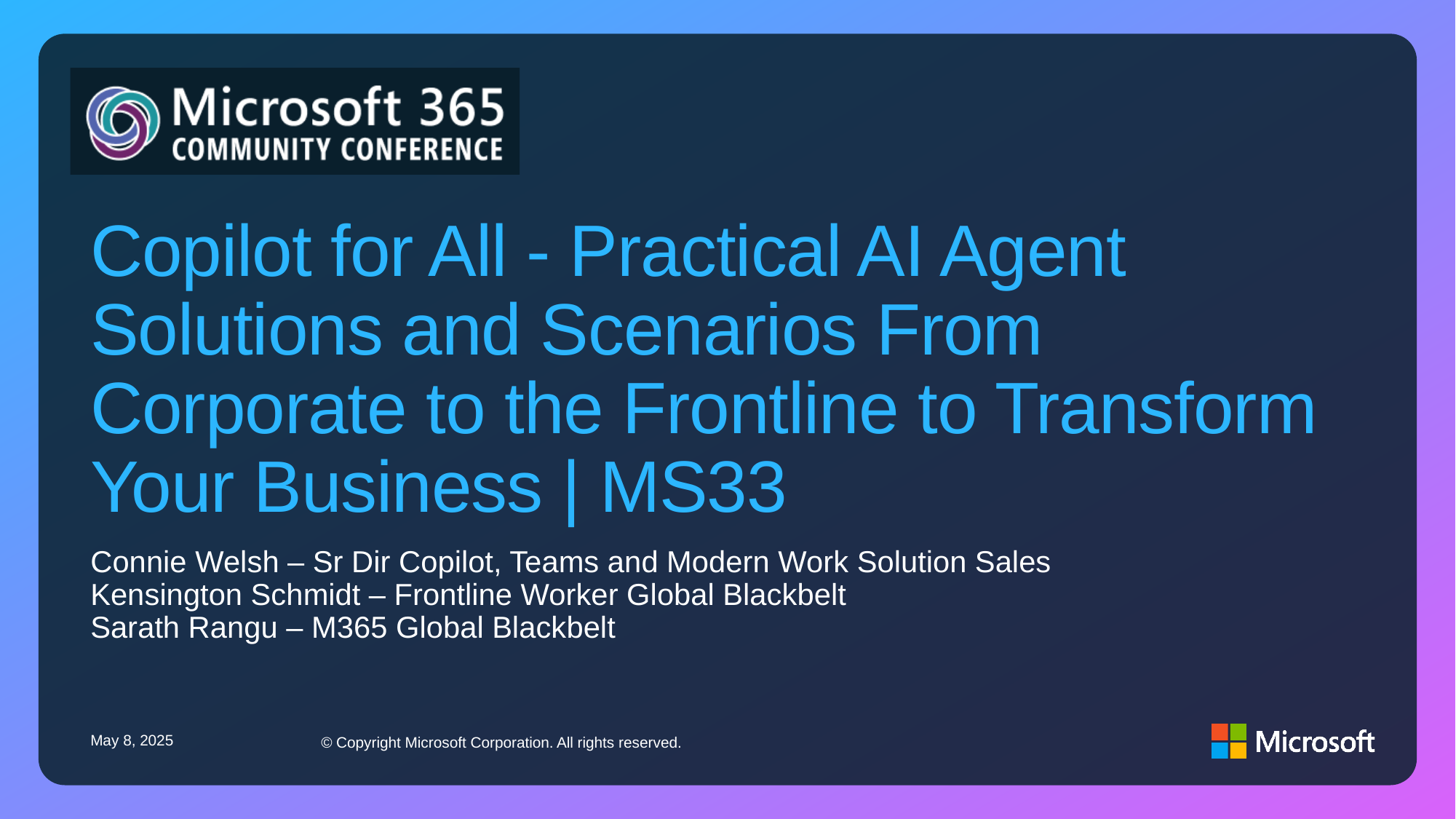

# Copilot for All - Practical AI Agent Solutions and Scenarios From Corporate to the Frontline to Transform Your Business | MS33
Connie Welsh – Sr Dir Copilot, Teams and Modern Work Solution Sales
Kensington Schmidt – Frontline Worker Global Blackbelt
Sarath Rangu – M365 Global Blackbelt
May 8, 2025